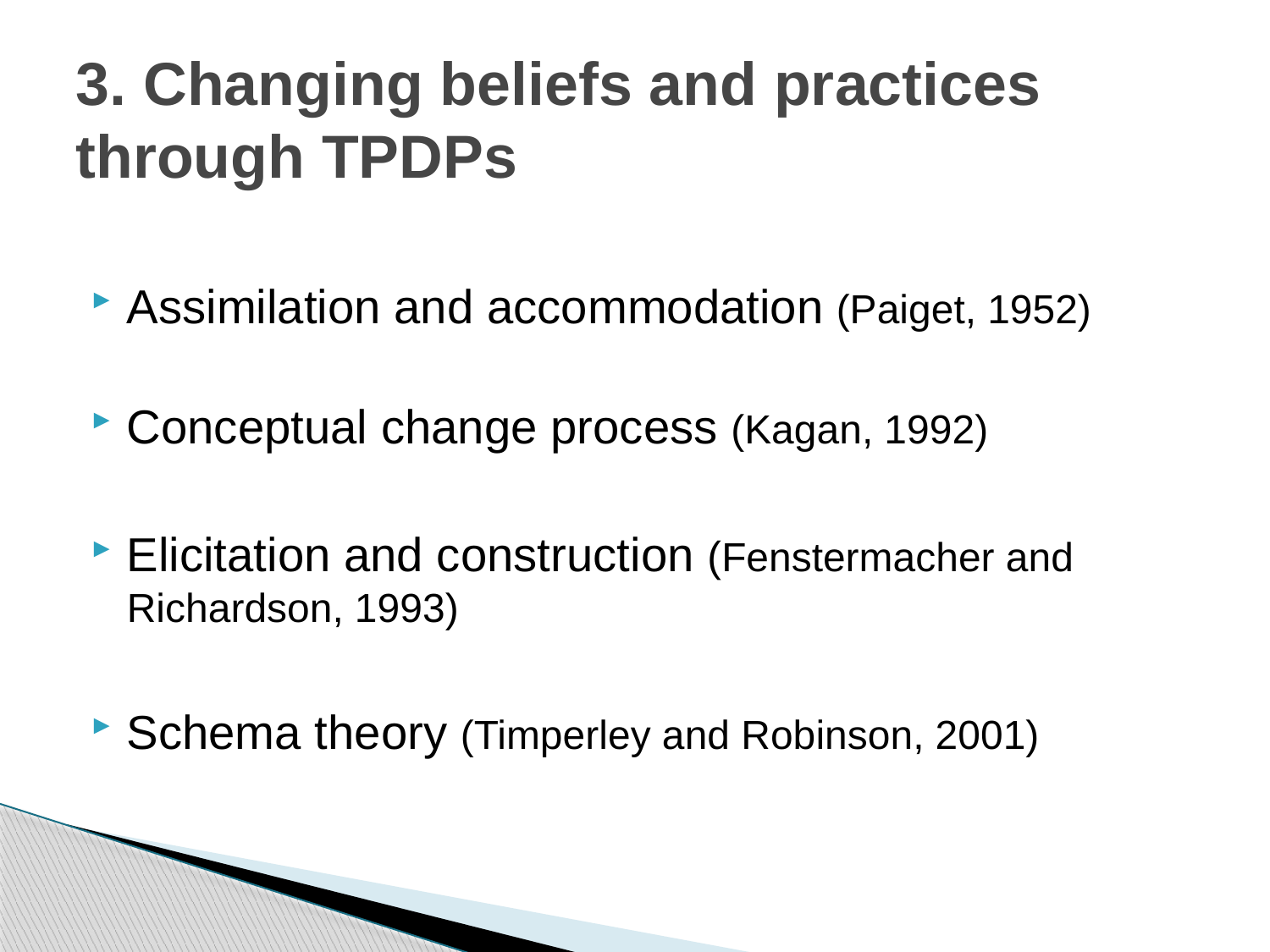

# 3. Changing beliefs and practices through TPDPs

Assimilation and accommodation (Paiget, 1952)

Conceptual change process (Kagan, 1992)

Elicitation and construction (Fenstermacher and Richardson, 1993)

Schema theory (Timperley and Robinson, 2001)